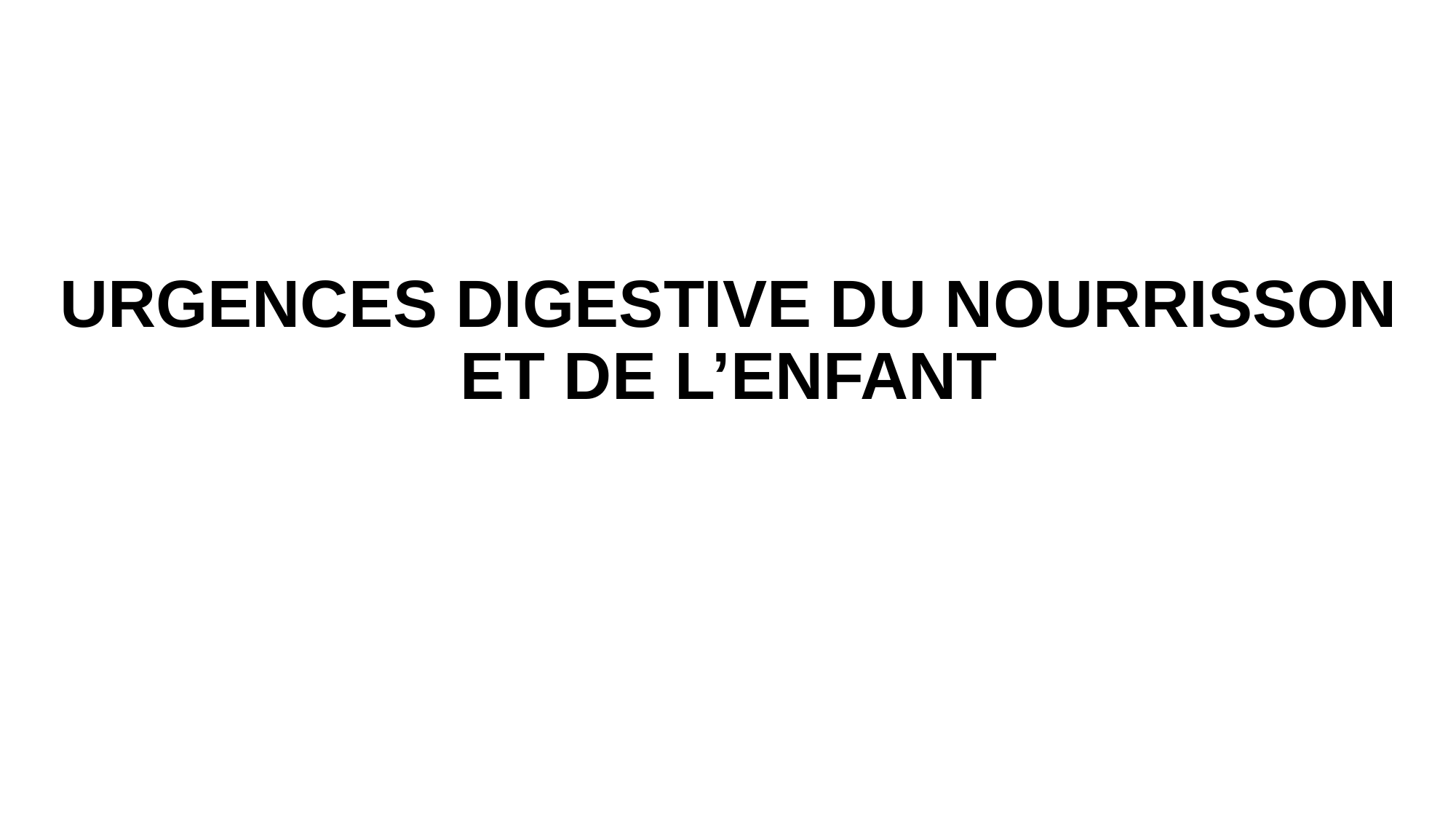

# URGENCES DIGESTIVE DU NOURRISSON ET DE L’ENFANT